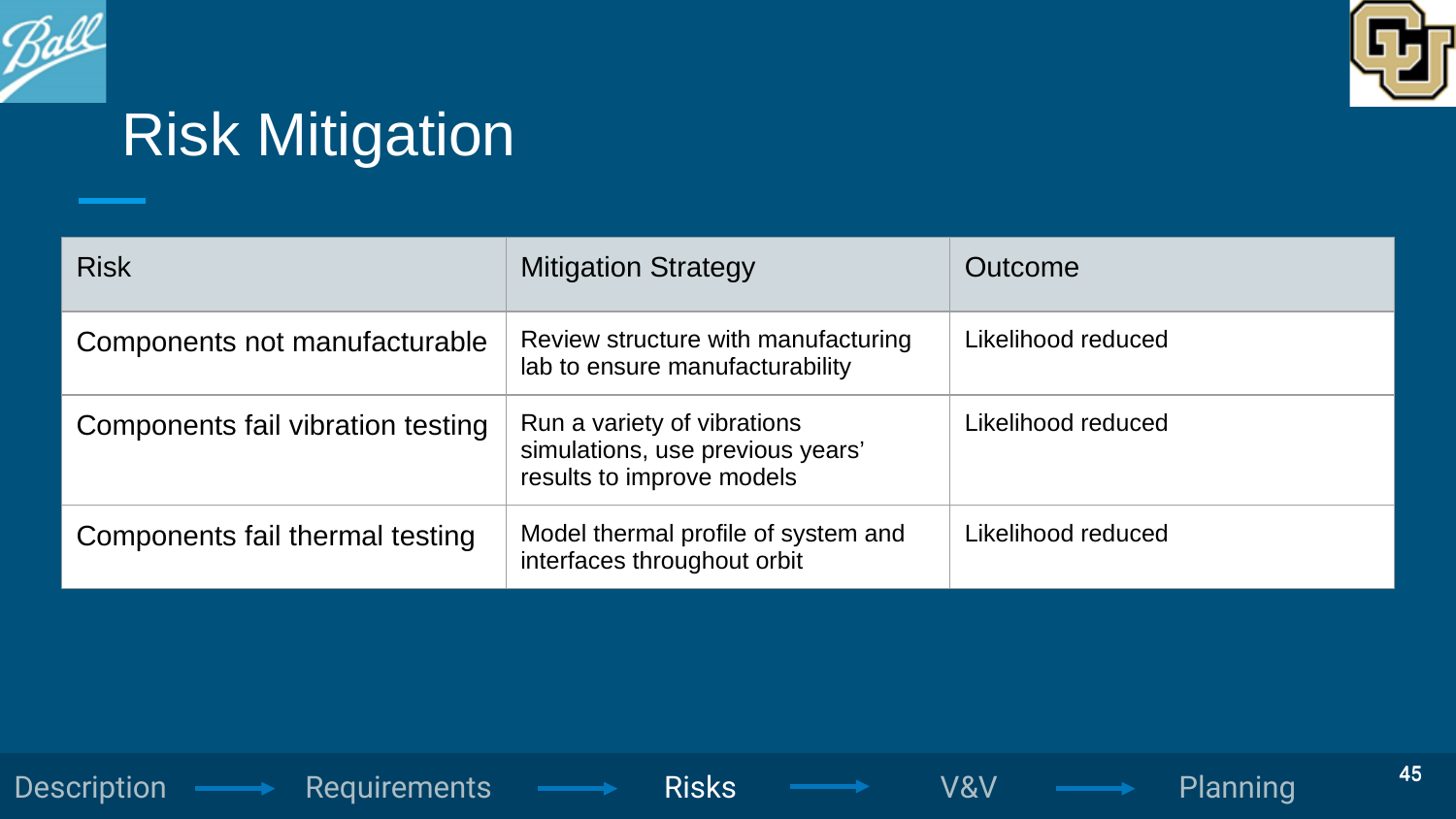

# Risk Mitigation

| Risk | Mitigation Strategy | Outcome |
| --- | --- | --- |
| Components not manufacturable | Review structure with manufacturing lab to ensure manufacturability | Likelihood reduced |
| Components fail vibration testing | Run a variety of vibrations simulations, use previous years’ results to improve models | Likelihood reduced |
| Components fail thermal testing | Model thermal profile of system and interfaces throughout orbit | Likelihood reduced |
45
45
Description	Requirements	         Risks		       V&V		Planning